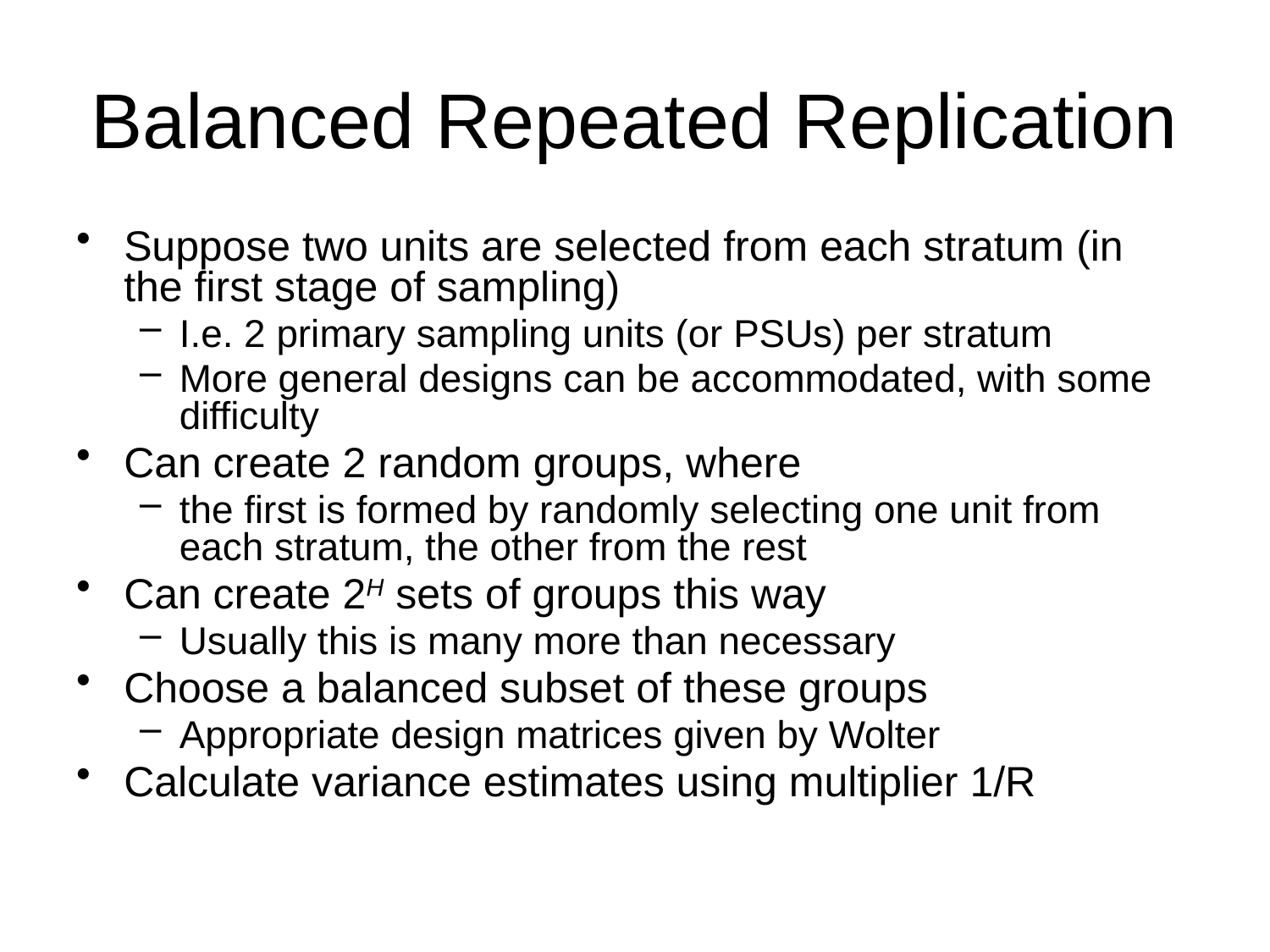

# Balanced Repeated Replication
Suppose two units are selected from each stratum (in the first stage of sampling)
I.e. 2 primary sampling units (or PSUs) per stratum
More general designs can be accommodated, with some difficulty
Can create 2 random groups, where
the first is formed by randomly selecting one unit from each stratum, the other from the rest
Can create 2H sets of groups this way
Usually this is many more than necessary
Choose a balanced subset of these groups
Appropriate design matrices given by Wolter
Calculate variance estimates using multiplier 1/R